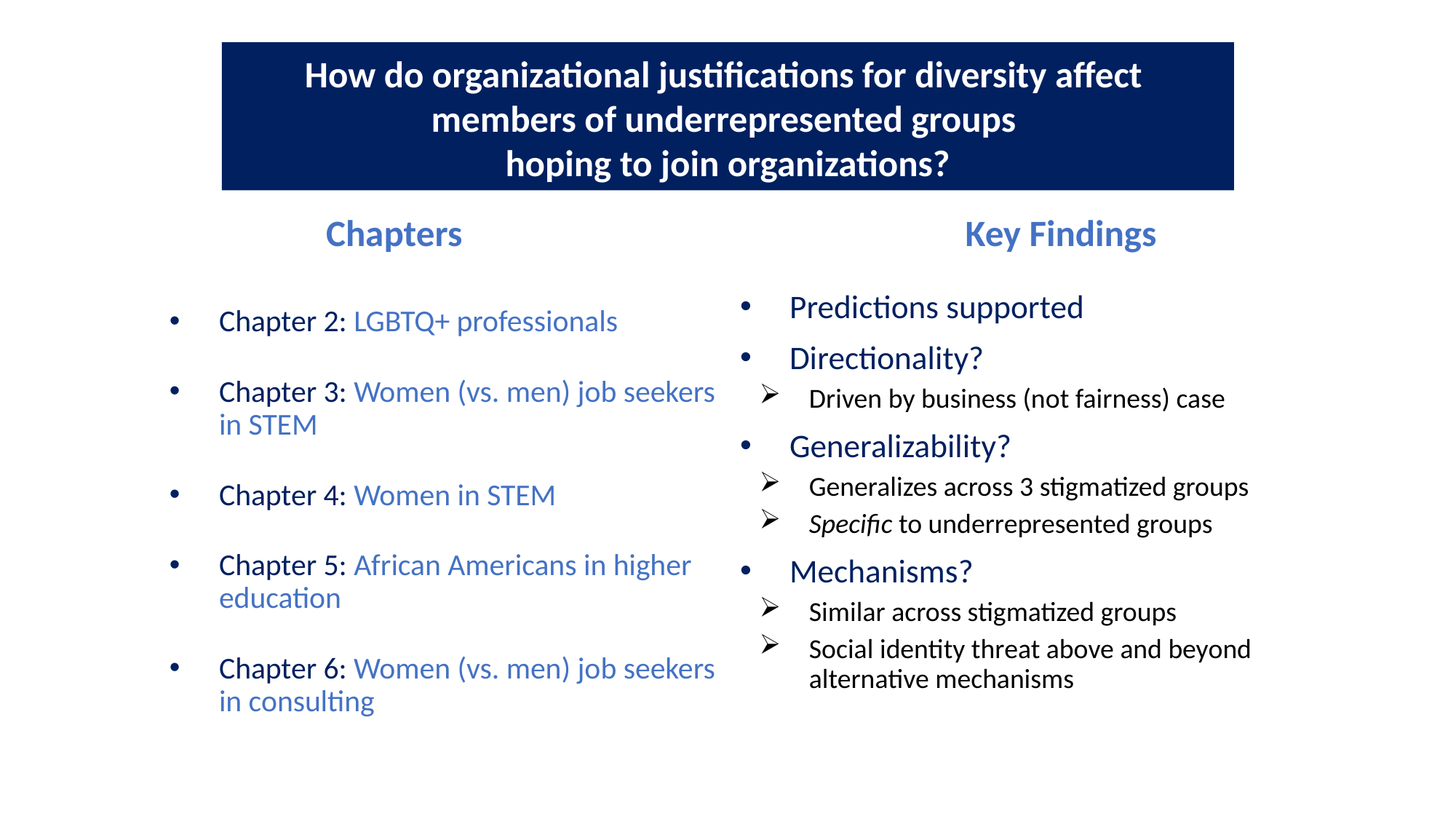

# How do organizational justifications for diversity affect members of underrepresented groups hoping to join organizations?
Chapters
Key Findings
Predictions supported
Directionality?
Driven by business (not fairness) case
Generalizability?
Generalizes across 3 stigmatized groups
Specific to underrepresented groups
Mechanisms?
Similar across stigmatized groups
Social identity threat above and beyond alternative mechanisms

Chapter 2: LGBTQ+ professionals

Chapter 3: Women (vs. men) job seekers in STEM

Chapter 4: Women in STEM

Chapter 5: African Americans in higher education

Chapter 6: Women (vs. men) job seekers in consulting